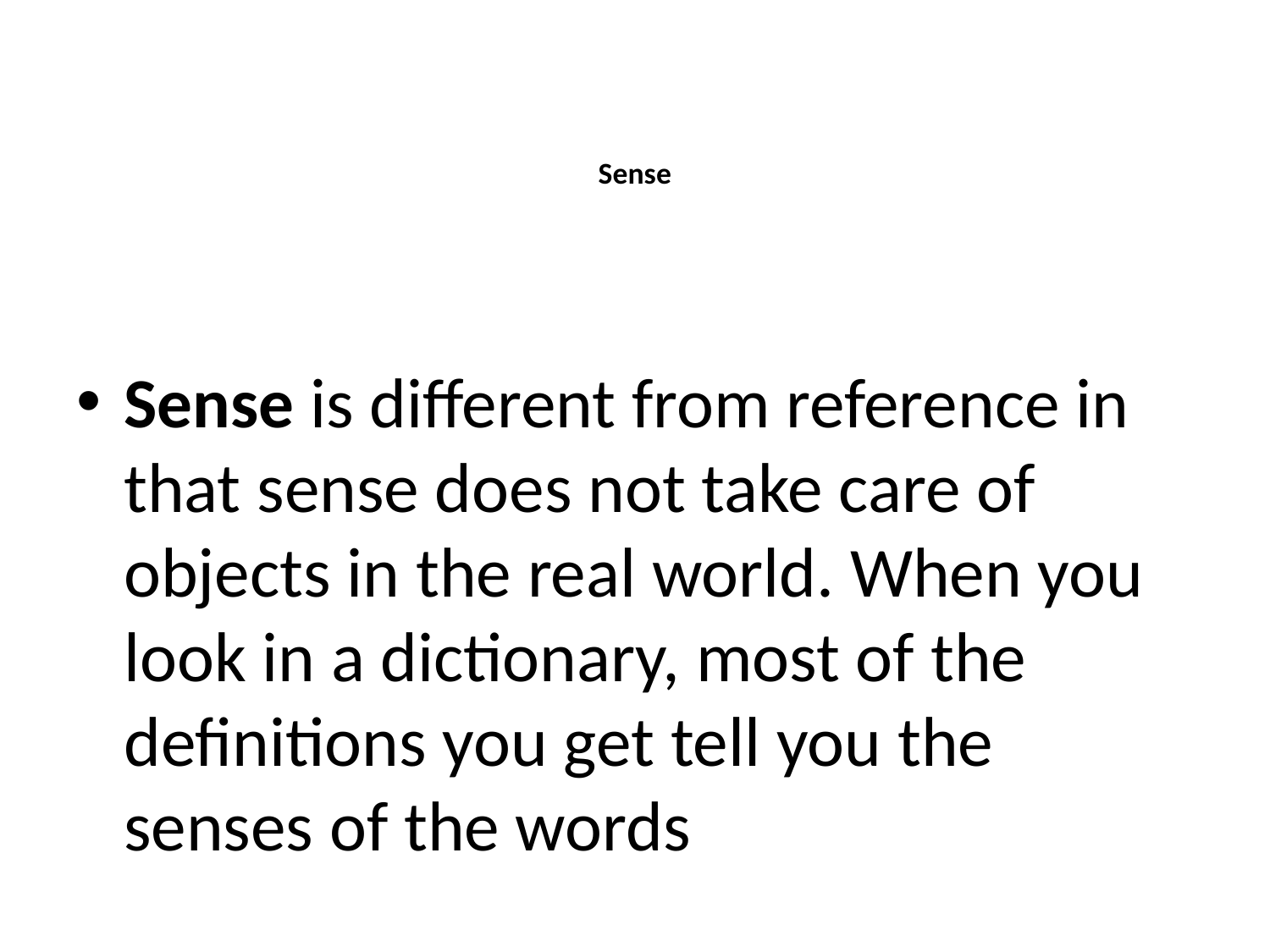

# Sense

Sense is different from reference in that sense does not take care of objects in the real world. When you look in a dictionary, most of the definitions you get tell you the senses of the words